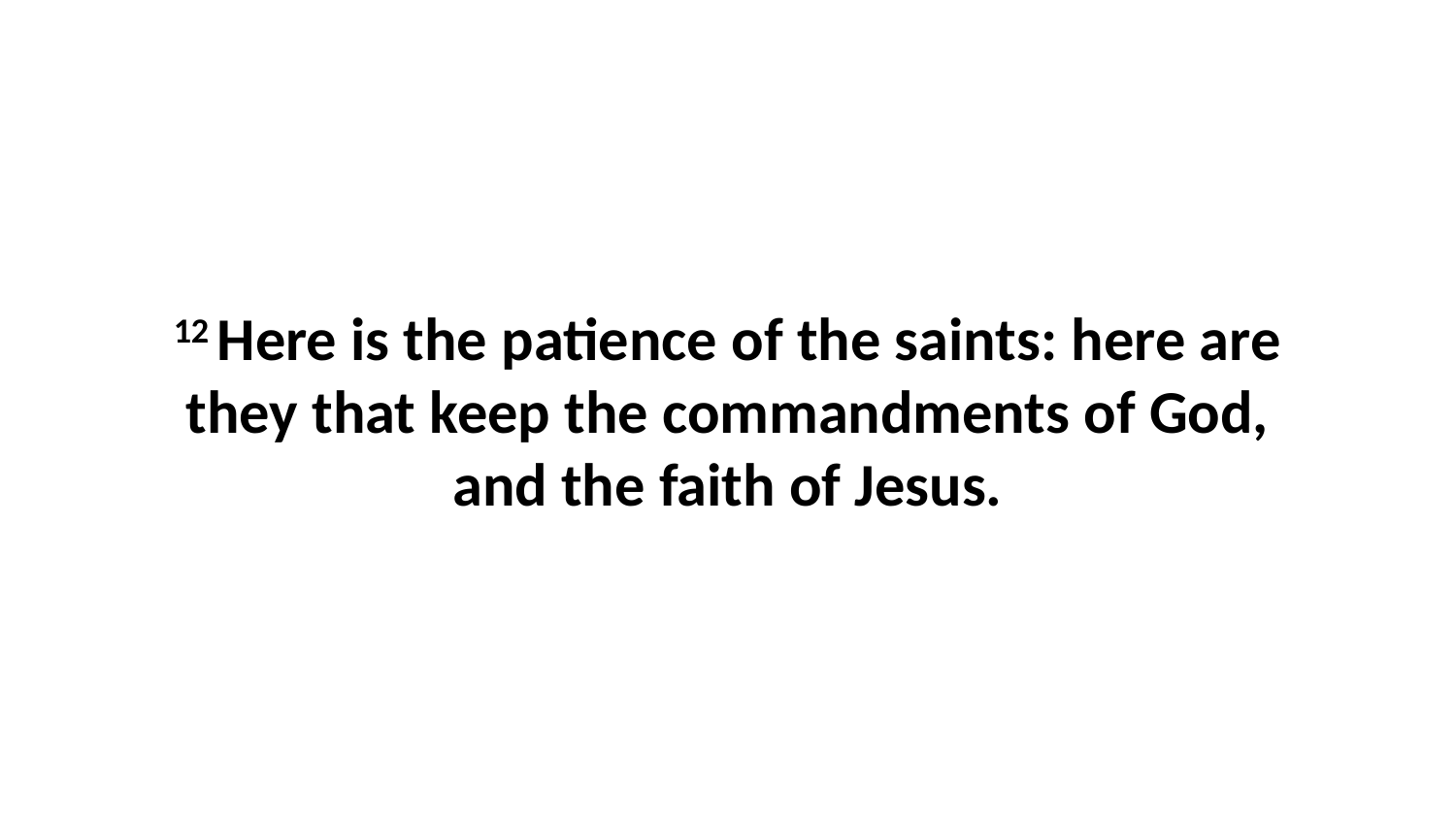

12 Here is the patience of the saints: here are they that keep the commandments of God, and the faith of Jesus.